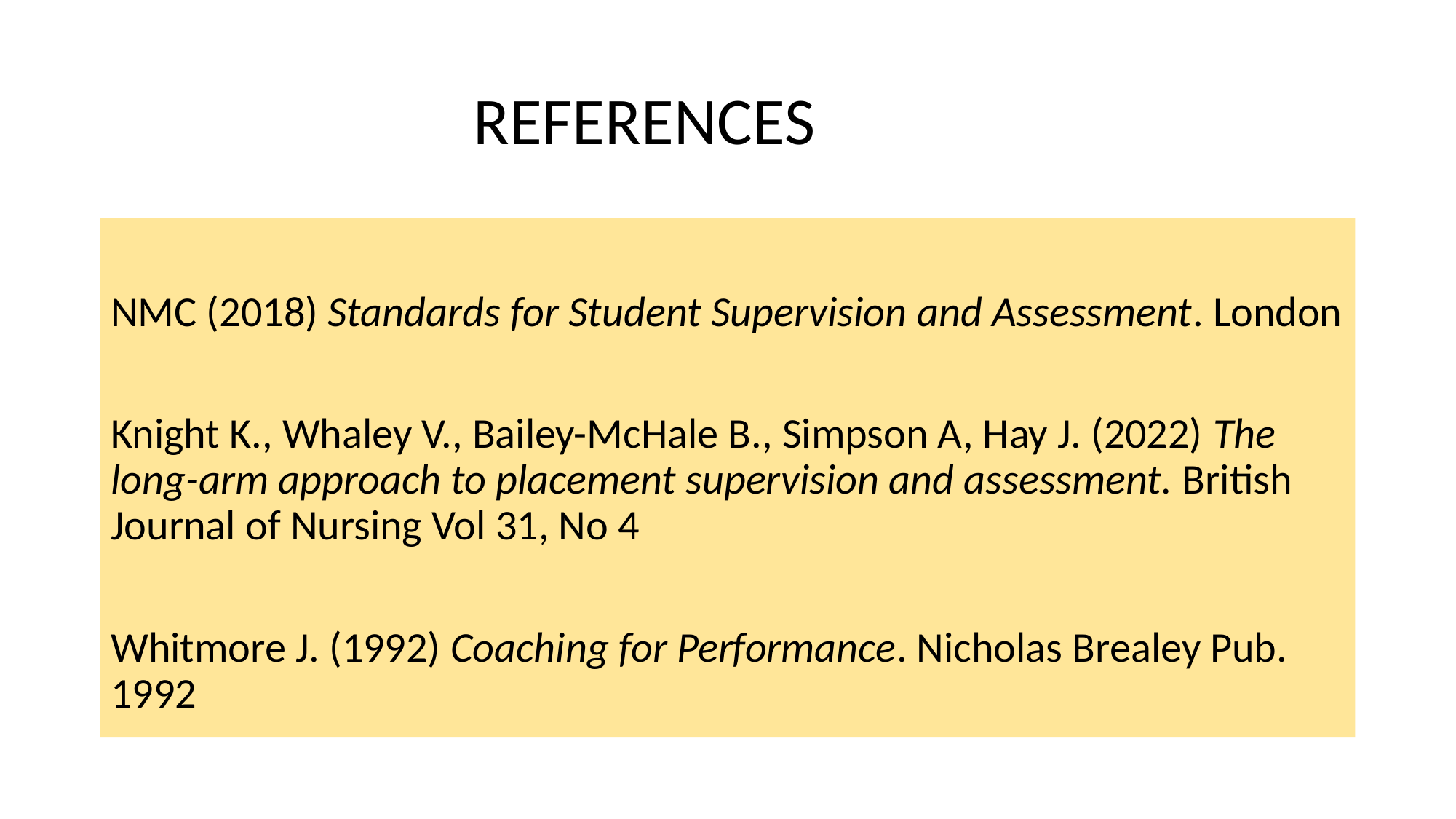

# REFERENCES

NMC (2018) Standards for Student Supervision and Assessment. London

Knight K., Whaley V., Bailey-McHale B., Simpson A, Hay J. (2022) The long-arm approach to placement supervision and assessment. British Journal of Nursing Vol 31, No 4

Whitmore J. (1992) Coaching for Performance. Nicholas Brealey Pub. 1992